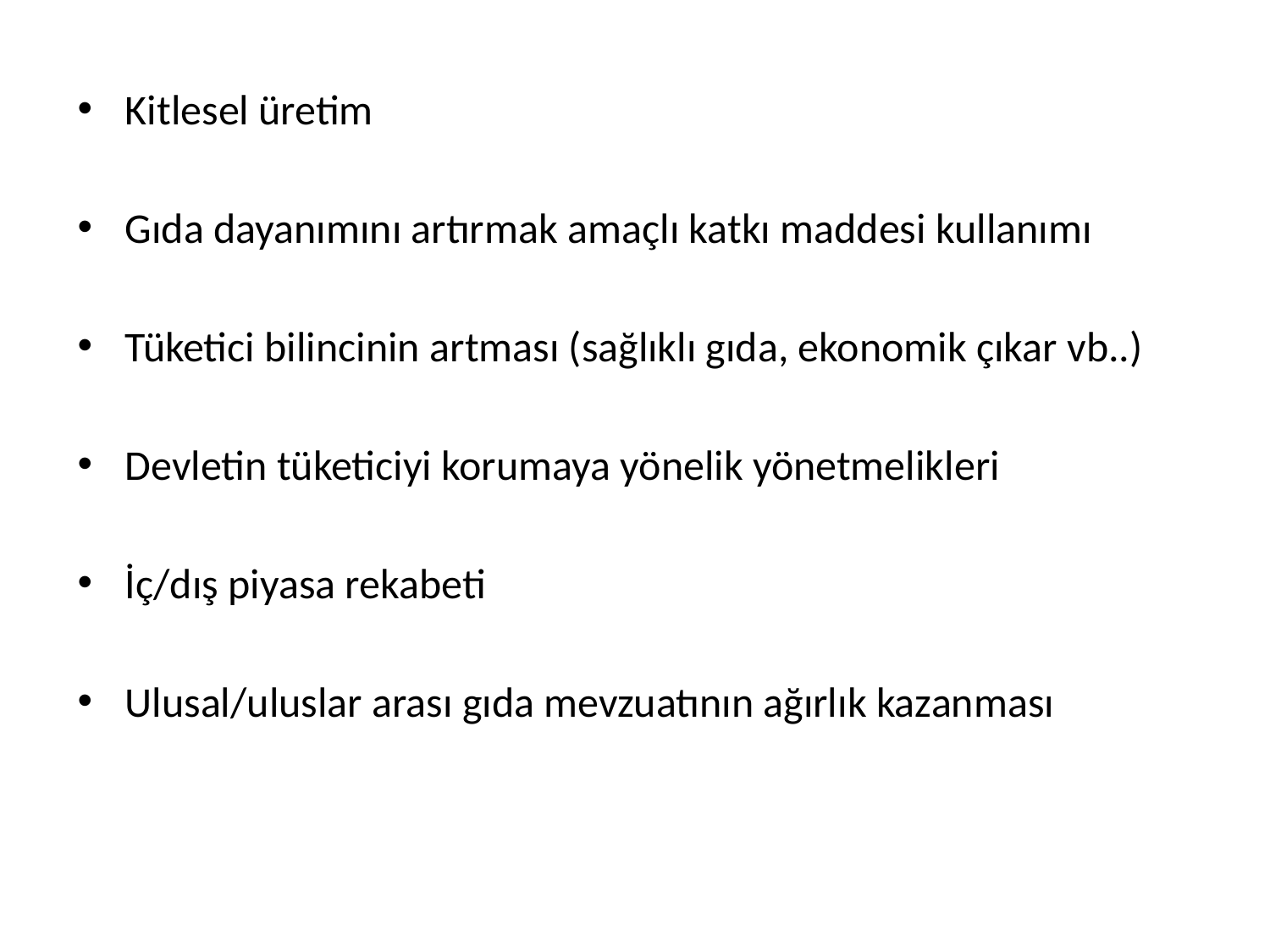

Kitlesel üretim

Gıda dayanımını artırmak amaçlı katkı maddesi kullanımı

Tüketici bilincinin artması (sağlıklı gıda, ekonomik çıkar vb..)

Devletin tüketiciyi korumaya yönelik yönetmelikleri

İç/dış piyasa rekabeti

Ulusal/uluslar arası gıda mevzuatının ağırlık kazanması